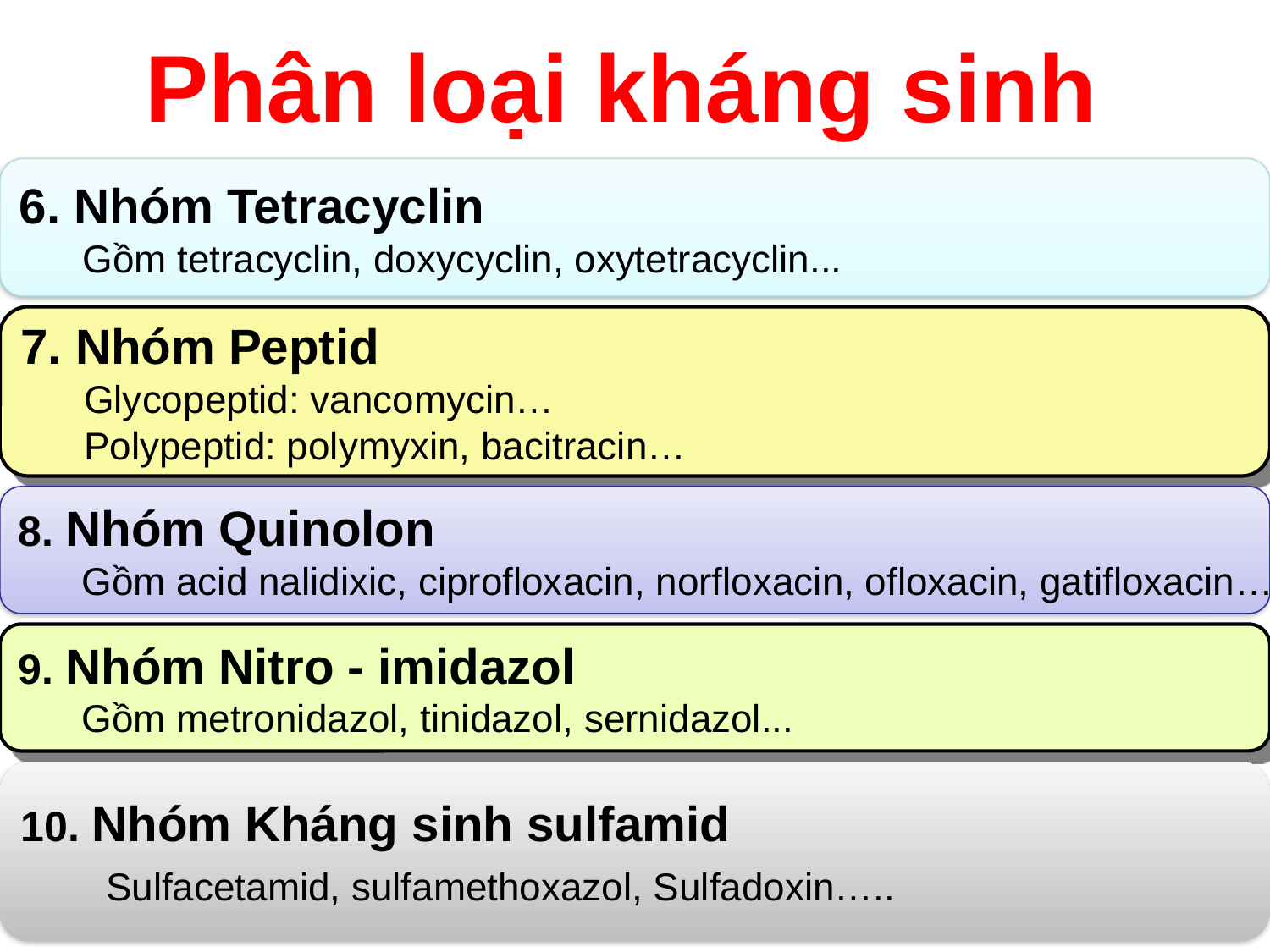

# Phân loại kháng sinh
6. Nhóm Tetracyclin
Gồm tetracyclin, doxycyclin, oxytetracyclin...
7. Nhóm Peptid
Glycopeptid: vancomycin…
Polypeptid: polymyxin, bacitracin…
8. Nhóm Quinolon
Gồm acid nalidixic, ciprofloxacin, norfloxacin, ofloxacin, gatifloxacin…
9. Nhóm Nitro - imidazol
Gồm metronidazol, tinidazol, sernidazol...
10. Nhóm Kháng sinh sulfamid
	Sulfacetamid, sulfamethoxazol, Sulfadoxin…..